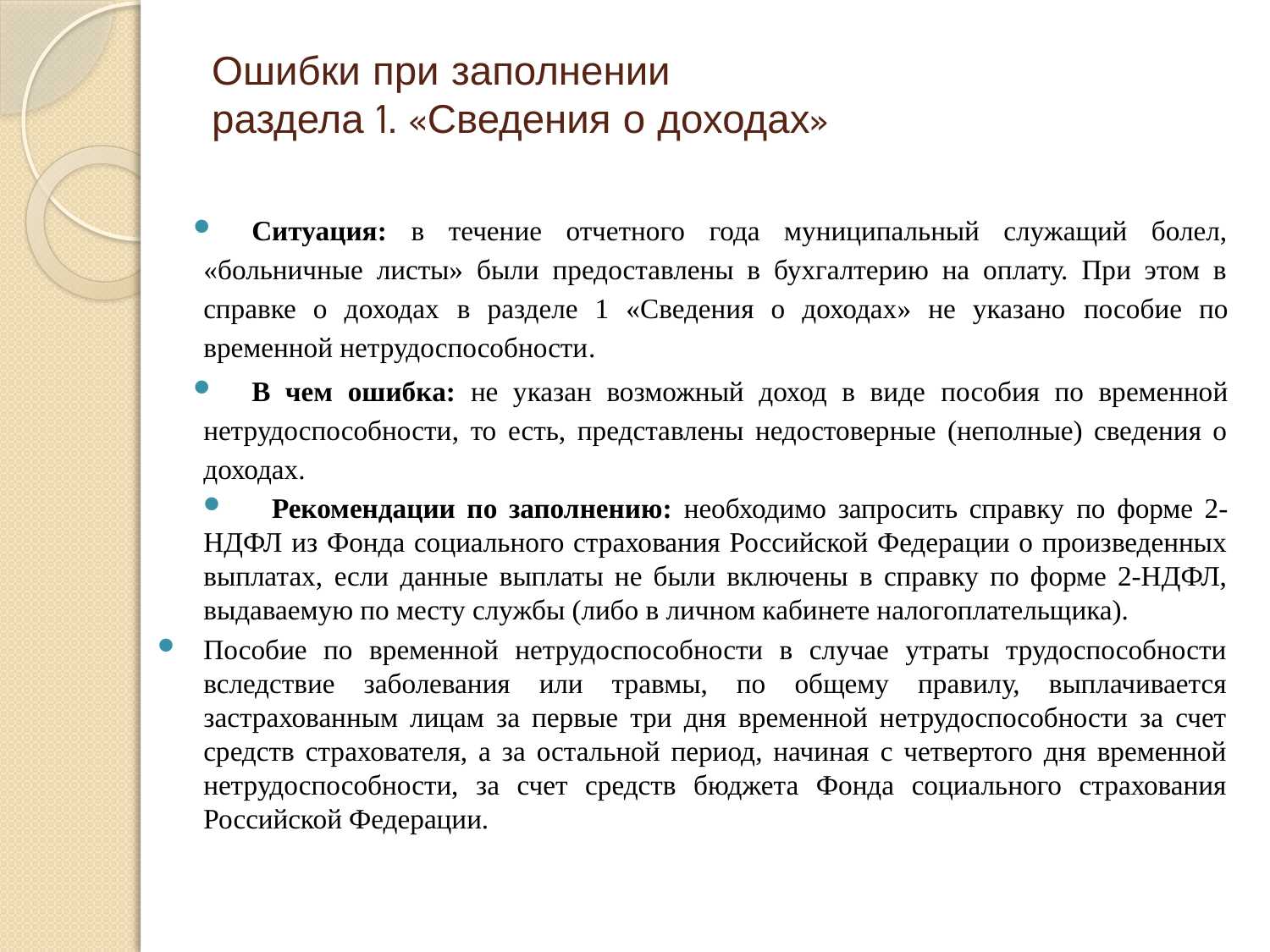

# Ошибки при заполнении раздела 1. «Сведения о доходах»
Ситуация: в течение отчетного года муниципальный служащий болел, «больничные листы» были предоставлены в бухгалтерию на оплату. При этом в справке о доходах в разделе 1 «Сведения о доходах» не указано пособие по временной нетрудоспособности.
В чем ошибка: не указан возможный доход в виде пособия по временной нетрудоспособности, то есть, представлены недостоверные (неполные) сведения о доходах.
Рекомендации по заполнению: необходимо запросить справку по форме 2-НДФЛ из Фонда социального страхования Российской Федерации о произведенных выплатах, если данные выплаты не были включены в справку по форме 2-НДФЛ, выдаваемую по месту службы (либо в личном кабинете налогоплательщика).
Пособие по временной нетрудоспособности в случае утраты трудоспособности вследствие заболевания или травмы, по общему правилу, выплачивается застрахованным лицам за первые три дня временной нетрудоспособности за счет средств страхователя, а за остальной период, начиная с четвертого дня временной нетрудоспособности, за счет средств бюджета Фонда социального страхования Российской Федерации.